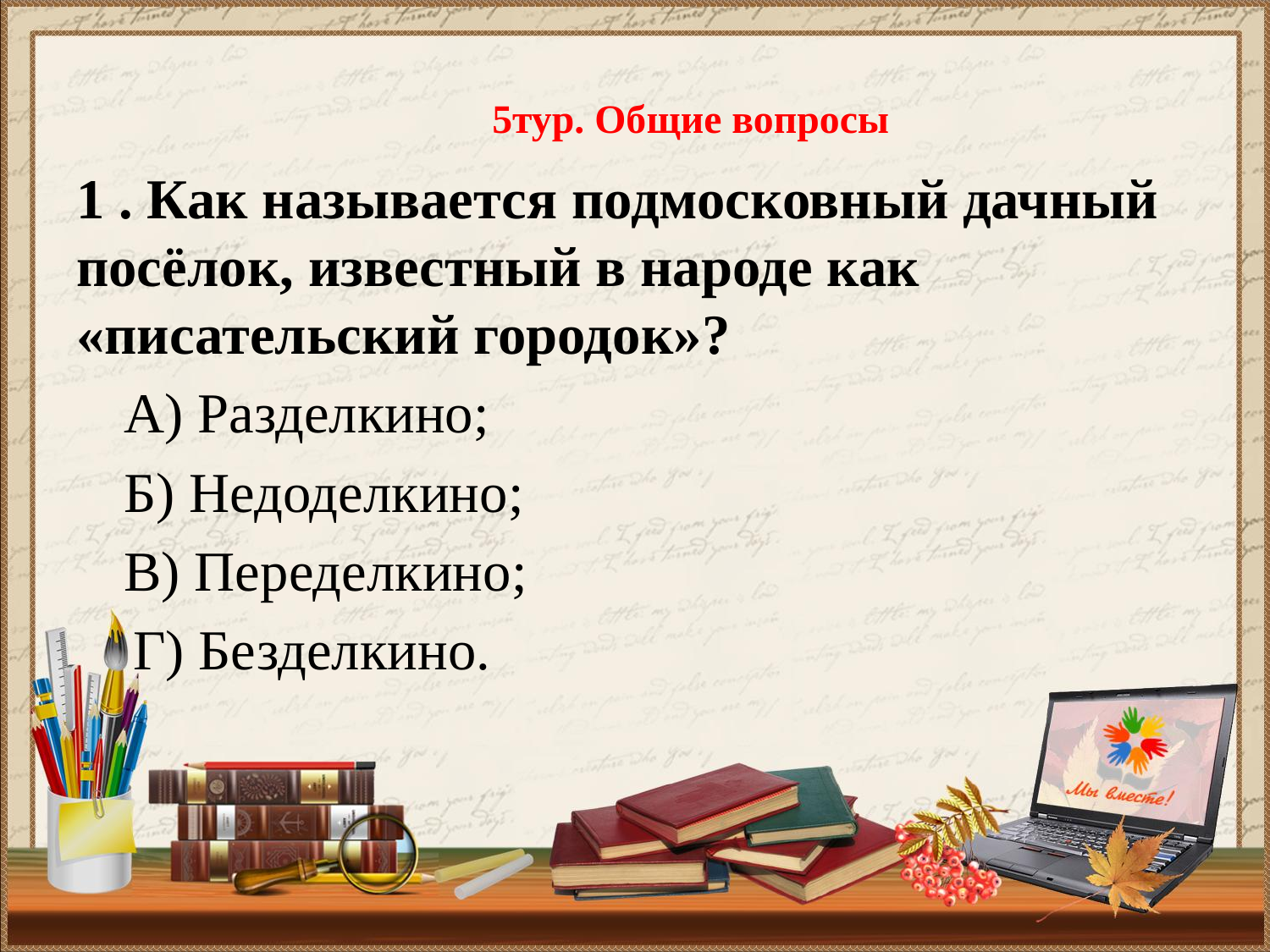

# 5тур. Общие вопросы
1 . Как называется подмосковный дачный посёлок, известный в народе как «писательский городок»?
А) Разделкино;
Б) Недоделкино;
В) Переделкино;
    Г) Безделкино.